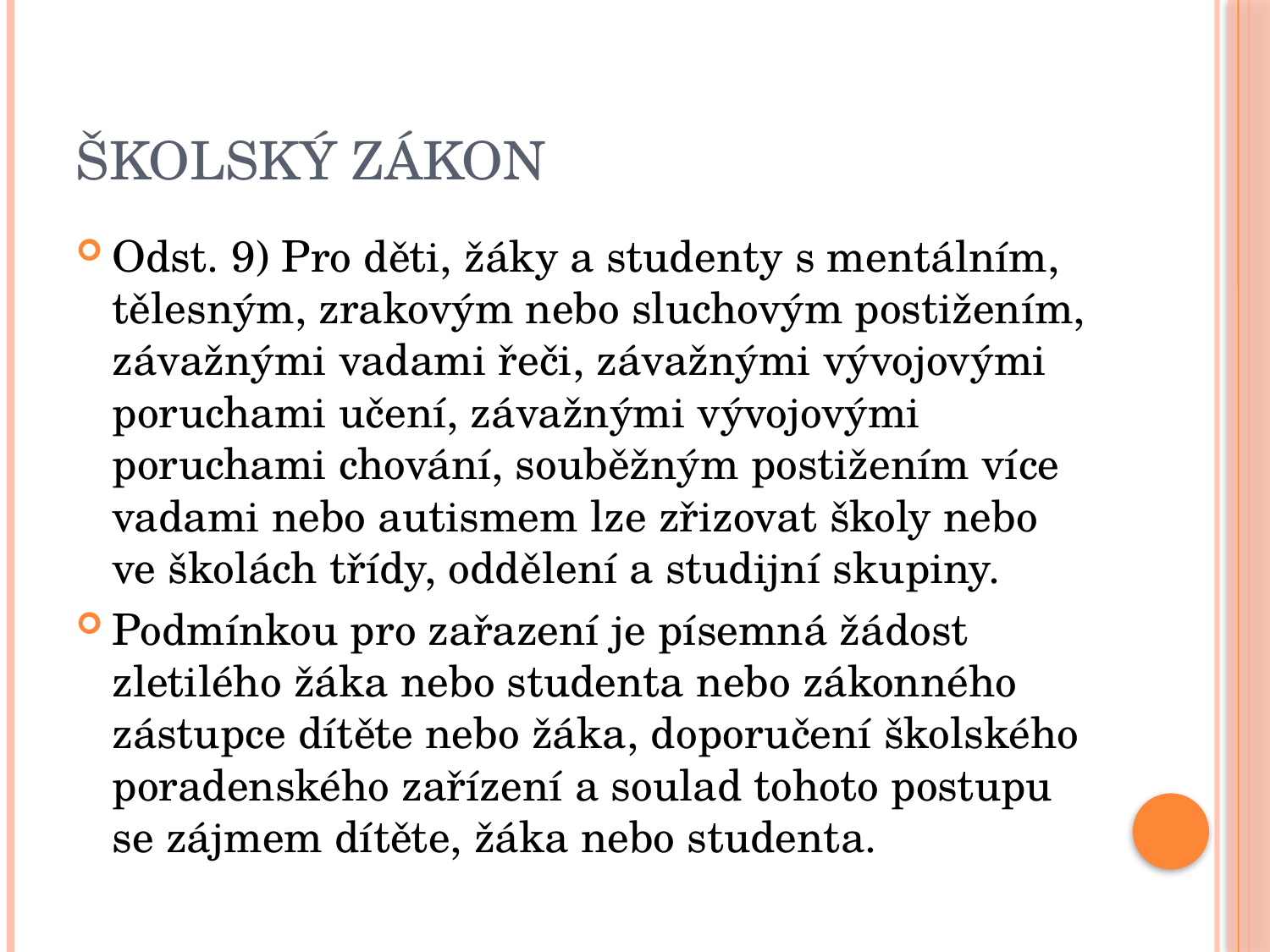

# Školský zákon
Odst. 9) Pro děti, žáky a studenty s mentálním, tělesným, zrakovým nebo sluchovým postižením, závažnými vadami řeči, závažnými vývojovými poruchami učení, závažnými vývojovými poruchami chování, souběžným postižením více vadami nebo autismem lze zřizovat školy nebo ve školách třídy, oddělení a studijní skupiny.
Podmínkou pro zařazení je písemná žádost zletilého žáka nebo studenta nebo zákonného zástupce dítěte nebo žáka, doporučení školského poradenského zařízení a soulad tohoto postupu se zájmem dítěte, žáka nebo studenta.